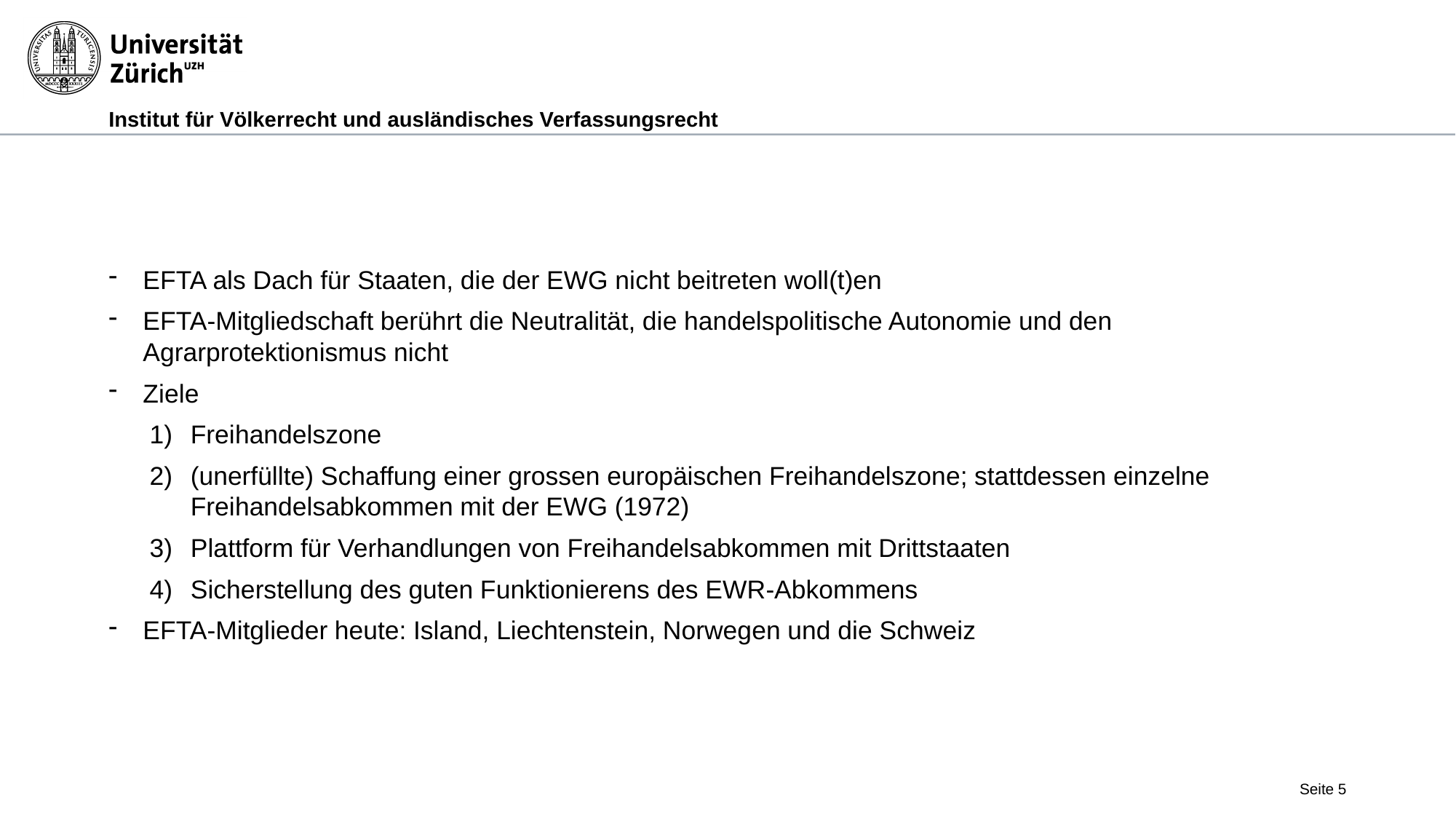

EFTA als Dach für Staaten, die der EWG nicht beitreten woll(t)en
EFTA-Mitgliedschaft berührt die Neutralität, die handelspolitische Autonomie und den Agrarprotektionismus nicht
Ziele
Freihandelszone
(unerfüllte) Schaffung einer grossen europäischen Freihandelszone; stattdessen einzelne Freihandelsabkommen mit der EWG (1972)
Plattform für Verhandlungen von Freihandelsabkommen mit Drittstaaten
Sicherstellung des guten Funktionierens des EWR-Abkommens
EFTA-Mitglieder heute: Island, Liechtenstein, Norwegen und die Schweiz

Seite 5